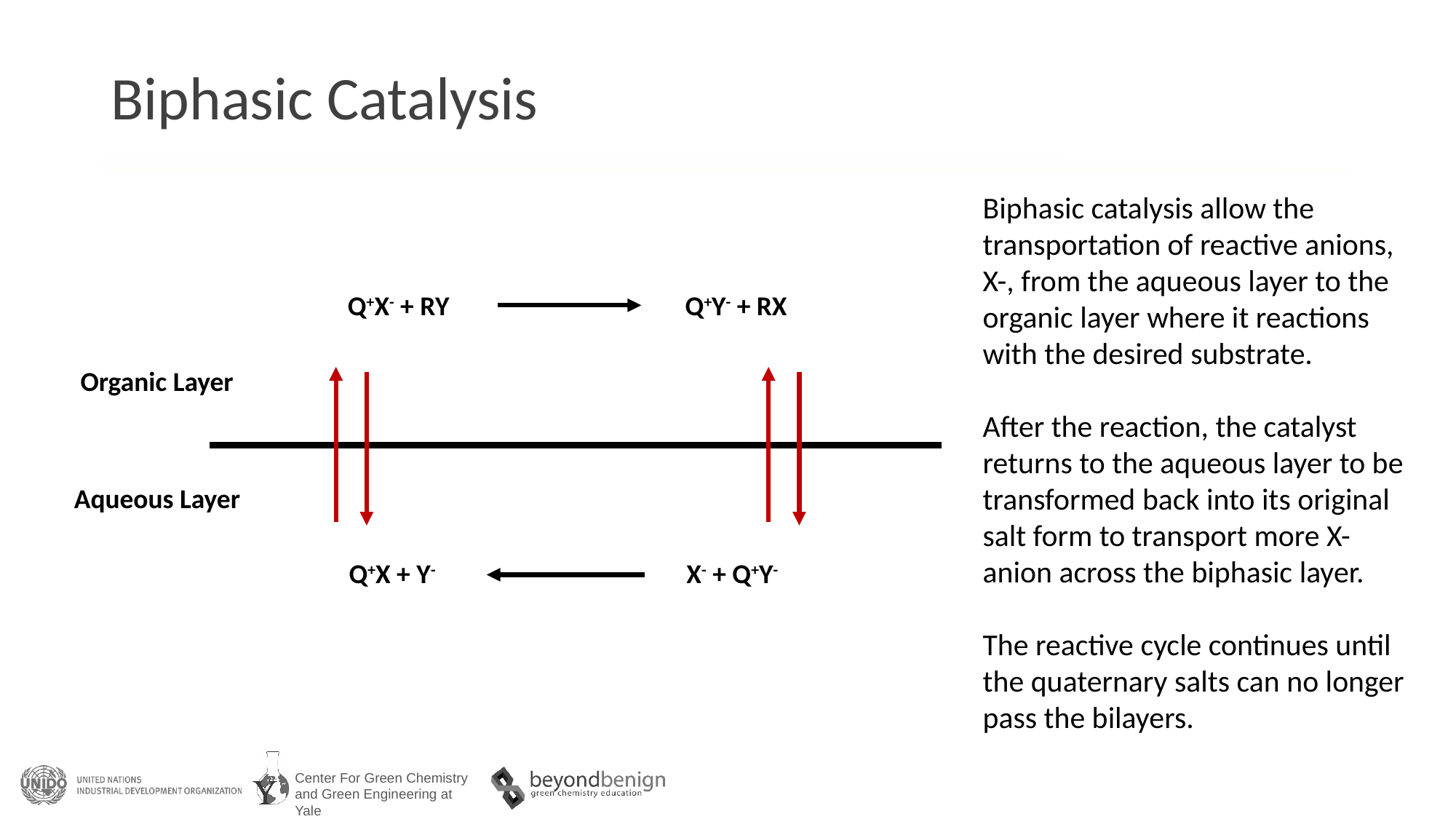

# Biphasic Catalysis
Biphasic catalysis allow the transportation of reactive anions, X-, from the aqueous layer to the organic layer where it reactions with the desired substrate.

After the reaction, the catalyst returns to the aqueous layer to be transformed back into its original salt form to transport more X- anion across the biphasic layer.

The reactive cycle continues until the quaternary salts can no longer pass the bilayers.
Q+X- + RY
Q+Y- + RX
Organic Layer
Aqueous Layer
Q+X + Y-
X- + Q+Y-